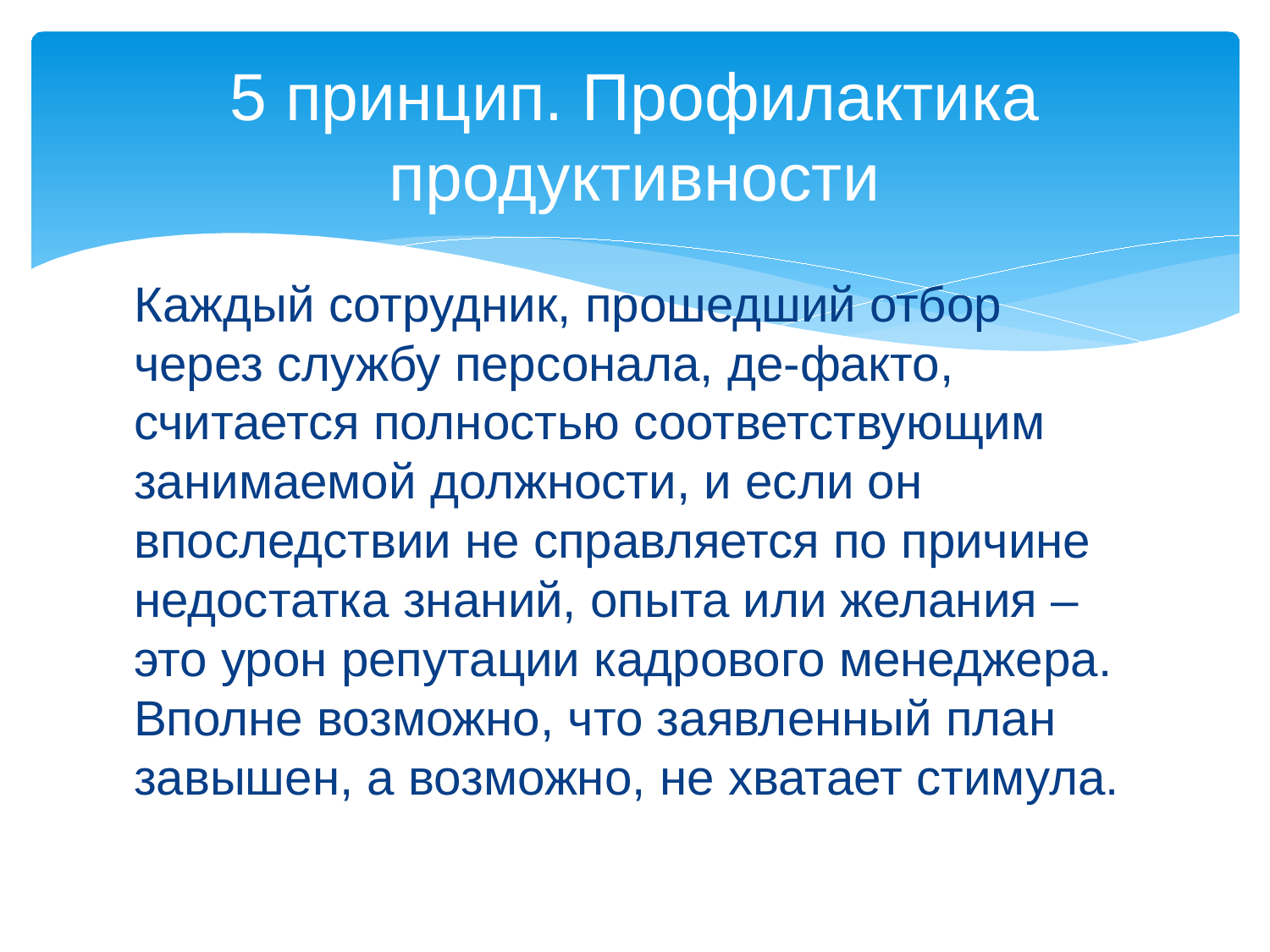

# 5 принцип. Профилактика продуктивности
Каждый сотрудник, прошедший отбор через службу персонала, де-факто, считается полностью соответствующим занимаемой должности, и если он впоследствии не справляется по причине недостатка знаний, опыта или желания – это урон репутации кадрового менеджера. Вполне возможно, что заявленный план завышен, а возможно, не хватает стимула.